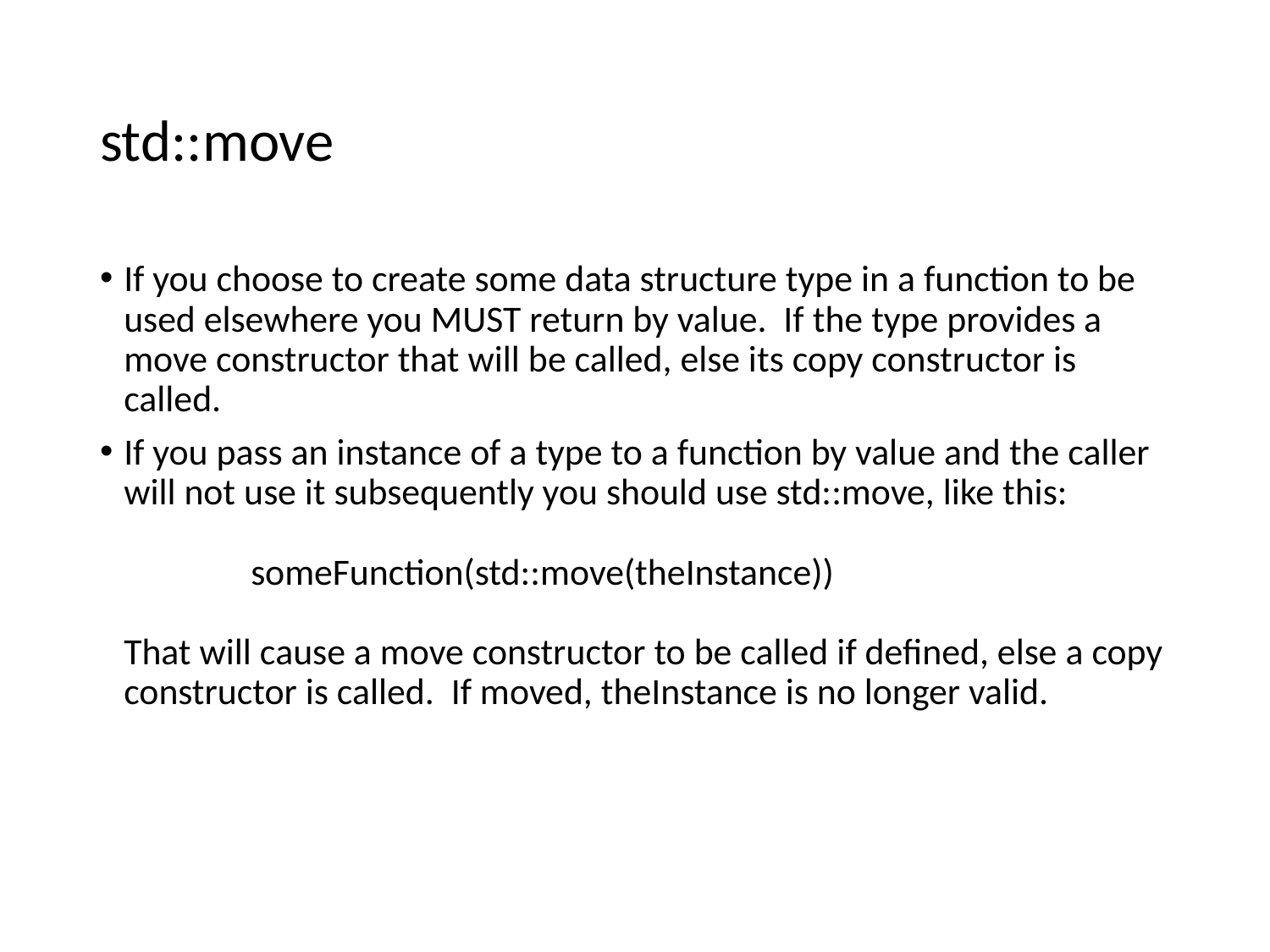

# std::move
If you choose to create some data structure type in a function to be used elsewhere you MUST return by value.  If the type provides a move constructor that will be called, else its copy constructor is called.
If you pass an instance of a type to a function by value and the caller will not use it subsequently you should use std::move, like this:
 	someFunction(std::move(theInstance))
That will cause a move constructor to be called if defined, else a copy constructor is called.  If moved, theInstance is no longer valid.